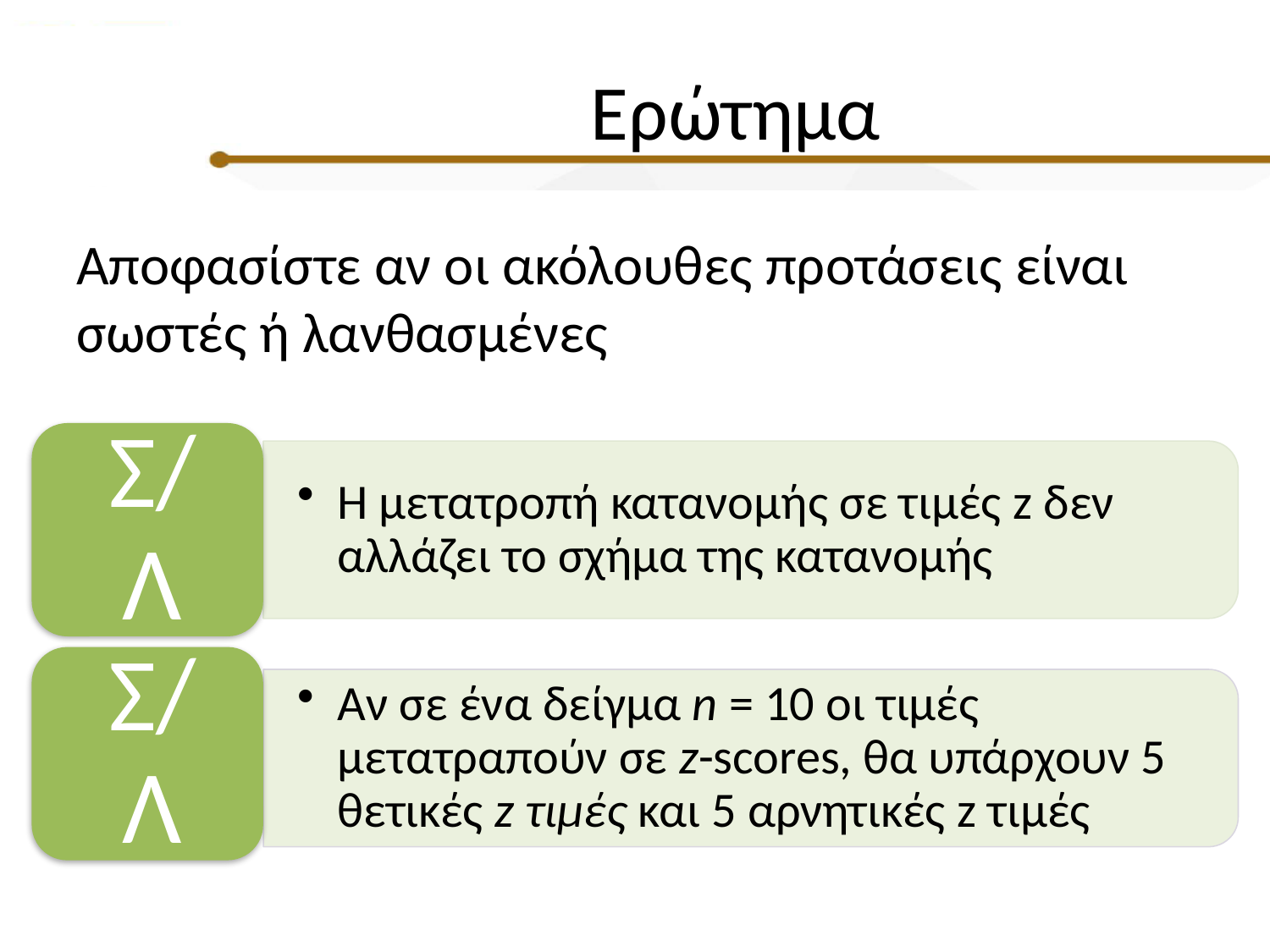

# Ερώτημα
Αποφασίστε αν οι ακόλουθες προτάσεις είναι σωστές ή λανθασμένες
Η μετατροπή κατανομής σε τιμές z δεν αλλάζει το σχήμα της κατανομής
Σ/Λ
Αν σε ένα δείγμα n = 10 οι τιμές μετατραπούν σε z-scores, θα υπάρχουν 5 θετικές z τιμές και 5 αρνητικές z τιμές
Σ/Λ